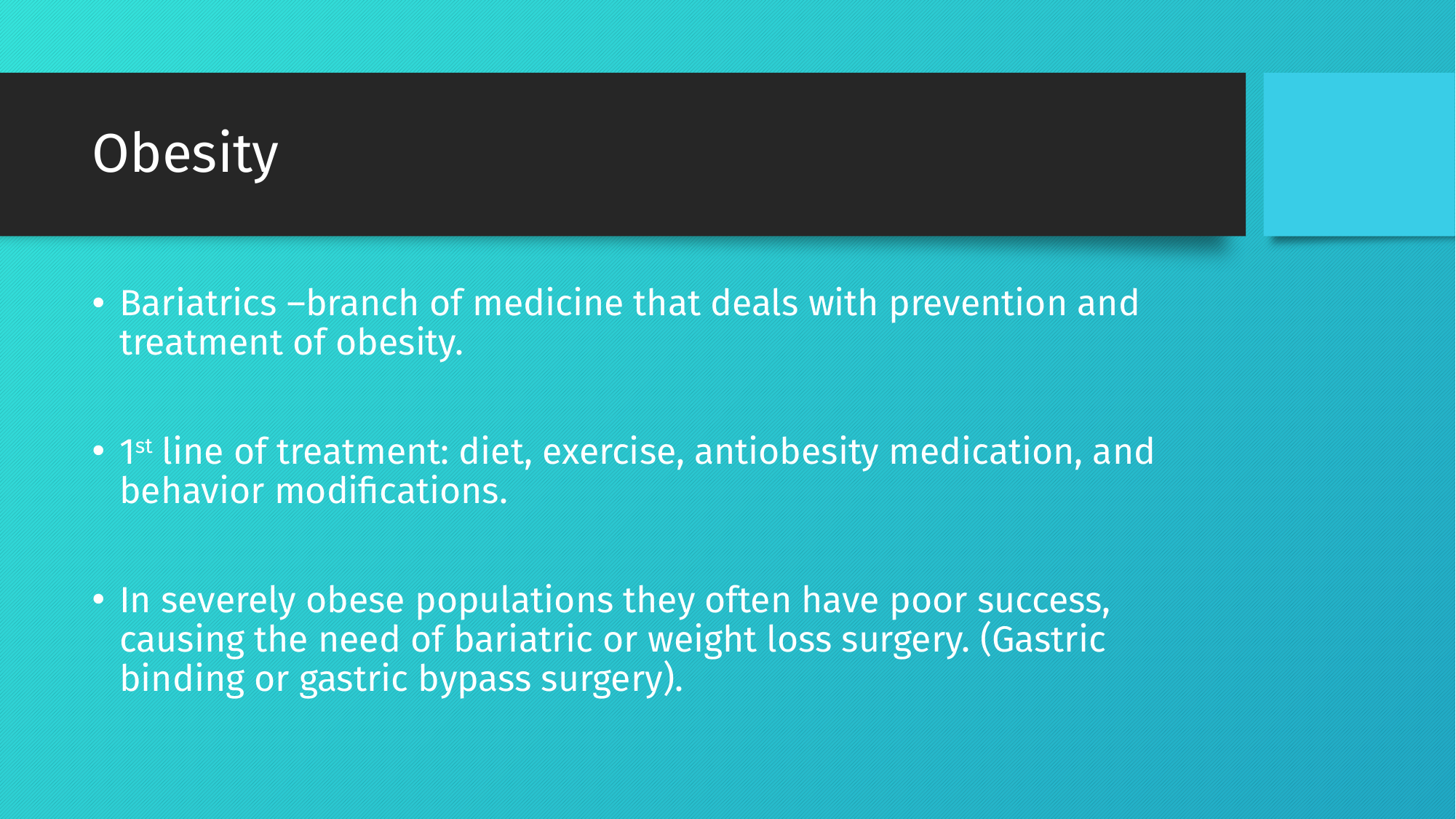

# Obesity
Bariatrics –branch of medicine that deals with prevention and treatment of obesity.

1st line of treatment: diet, exercise, antiobesity medication, and behavior modifications.

In severely obese populations they often have poor success, causing the need of bariatric or weight loss surgery. (Gastric binding or gastric bypass surgery).